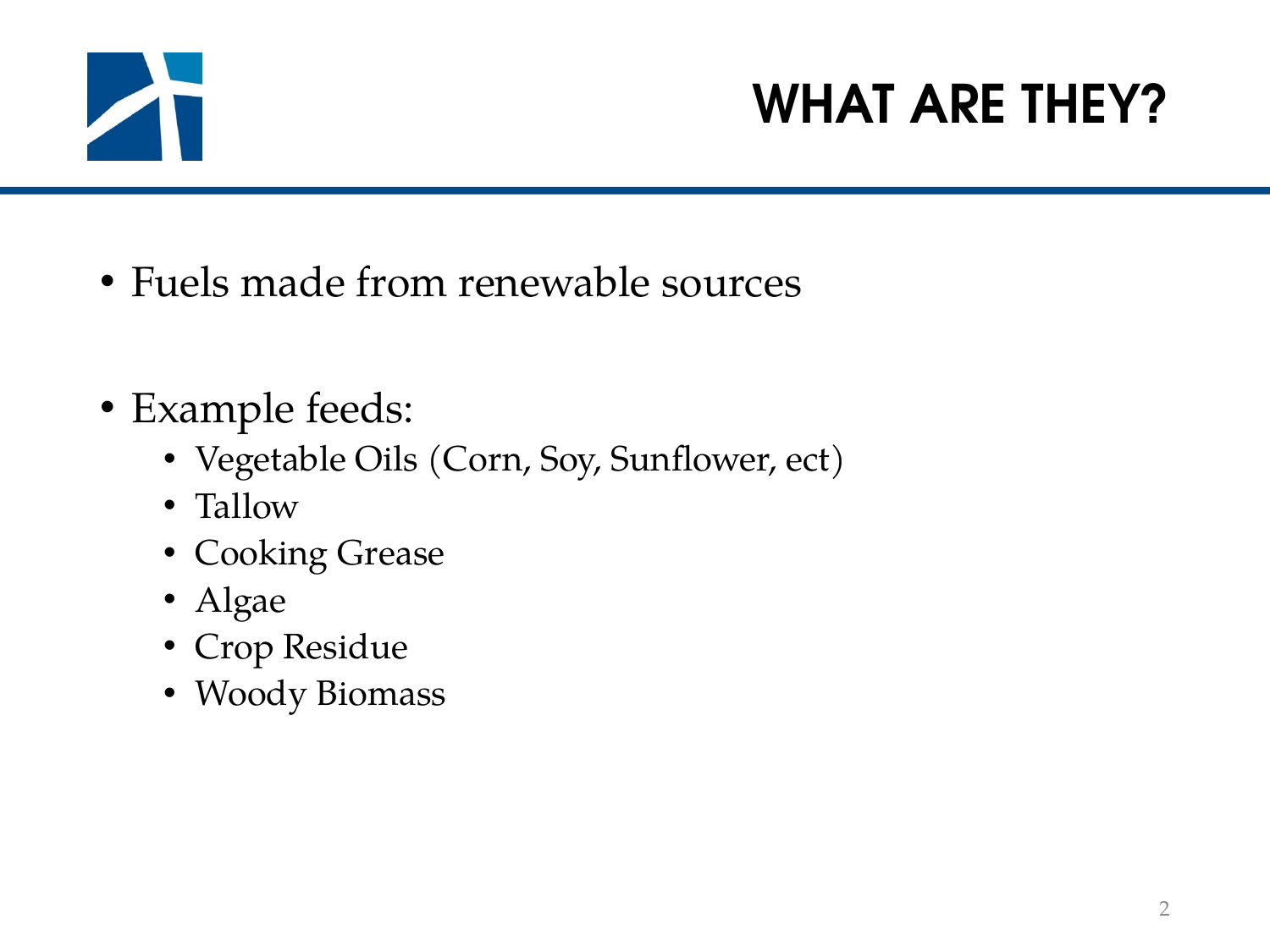

# What are they?
Fuels made from renewable sources

Example feeds:
Vegetable Oils (Corn, Soy, Sunflower, ect)
Tallow
Cooking Grease
Algae
Crop Residue
Woody Biomass

2